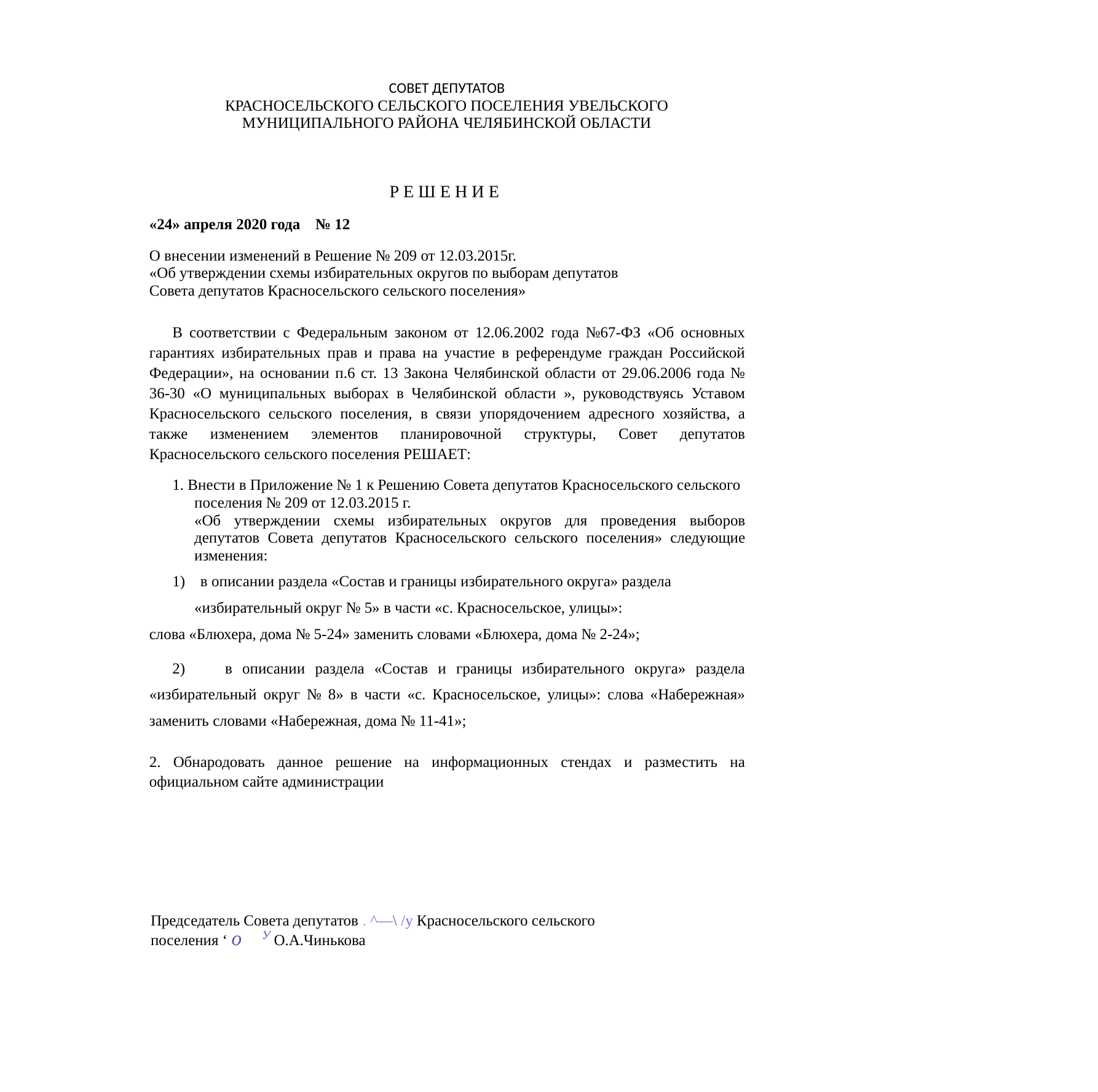

СОВЕТ ДЕПУТАТОВ
КРАСНОСЕЛЬСКОГО СЕЛЬСКОГО ПОСЕЛЕНИЯ УВЕЛЬСКОГО МУНИЦИПАЛЬНОГО РАЙОНА ЧЕЛЯБИНСКОЙ ОБЛАСТИ
РЕШЕНИЕ
«24» апреля 2020 года    № 12
О внесении изменений в Решение № 209 от 12.03.2015г.
«Об утверждении схемы избирательных округов по выборам депутатов Совета депутатов Красносельского сельского поселения»
В соответствии с Федеральным законом от 12.06.2002 года №67-ФЗ «Об основных гарантиях избирательных прав и права на участие в референдуме граждан Российской Федерации», на основании п.6 ст. 13 Закона Челябинской области от 29.06.2006 года № 36-30 «О муниципальных выборах в Челябинской области », руководствуясь Уставом Красносельского сельского поселения, в связи упорядочением адресного хозяйства, а также изменением элементов планировочной структуры, Совет депутатов Красносельского сельского поселения РЕШАЕТ:
1. Внести в Приложение № 1 к Решению Совета депутатов Красносельского сельского поселения № 209 от 12.03.2015 г.
«Об утверждении схемы избирательных округов для проведения выборов депутатов Совета депутатов Красносельского сельского поселения» следующие изменения:
1)    в описании раздела «Состав и границы избирательного округа» раздела «избирательный округ № 5» в части «с. Красносельское, улицы»:
слова «Блюхера, дома № 5-24» заменить словами «Блюхера, дома № 2-24»;
2)    в описании раздела «Состав и границы избирательного округа» раздела «избирательный округ № 8» в части «с. Красносельское, улицы»: слова «Набережная» заменить словами «Набережная, дома № 11-41»;
2. Обнародовать данное решение на информационных стендах и разместить на официальном сайте администрации
Председатель Совета депутатов . ^—\ /у Красносельского сельского поселения ‘ о    у О.А.Чинькова